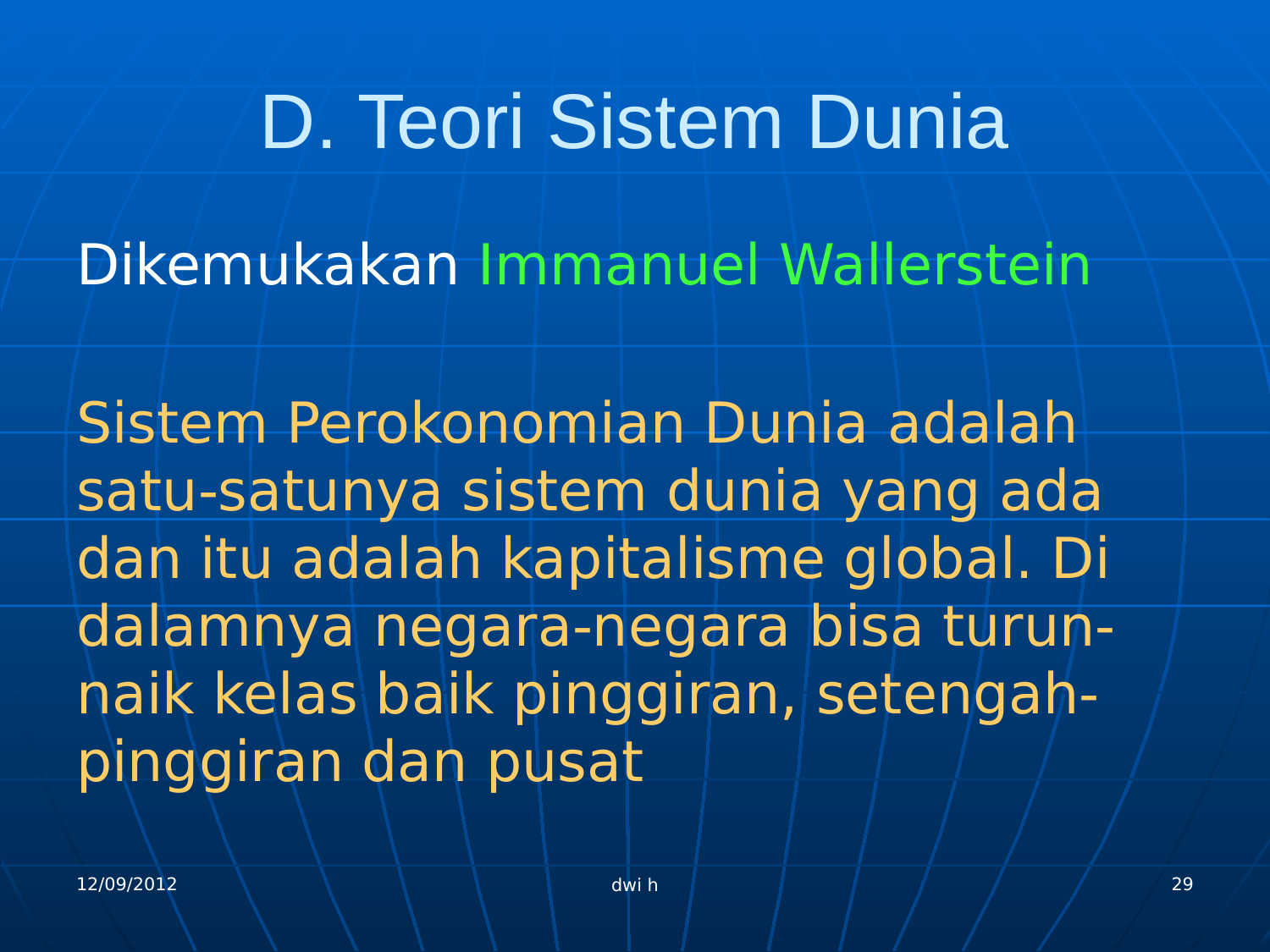

# D. Teori Sistem Dunia
Dikemukakan Immanuel Wallerstein

Sistem Perokonomian Dunia adalah satu-satunya sistem dunia yang ada dan itu adalah kapitalisme global. Di dalamnya negara-negara bisa turun-naik kelas baik pinggiran, setengah-pinggiran dan pusat
12/09/2012
29
dwi h